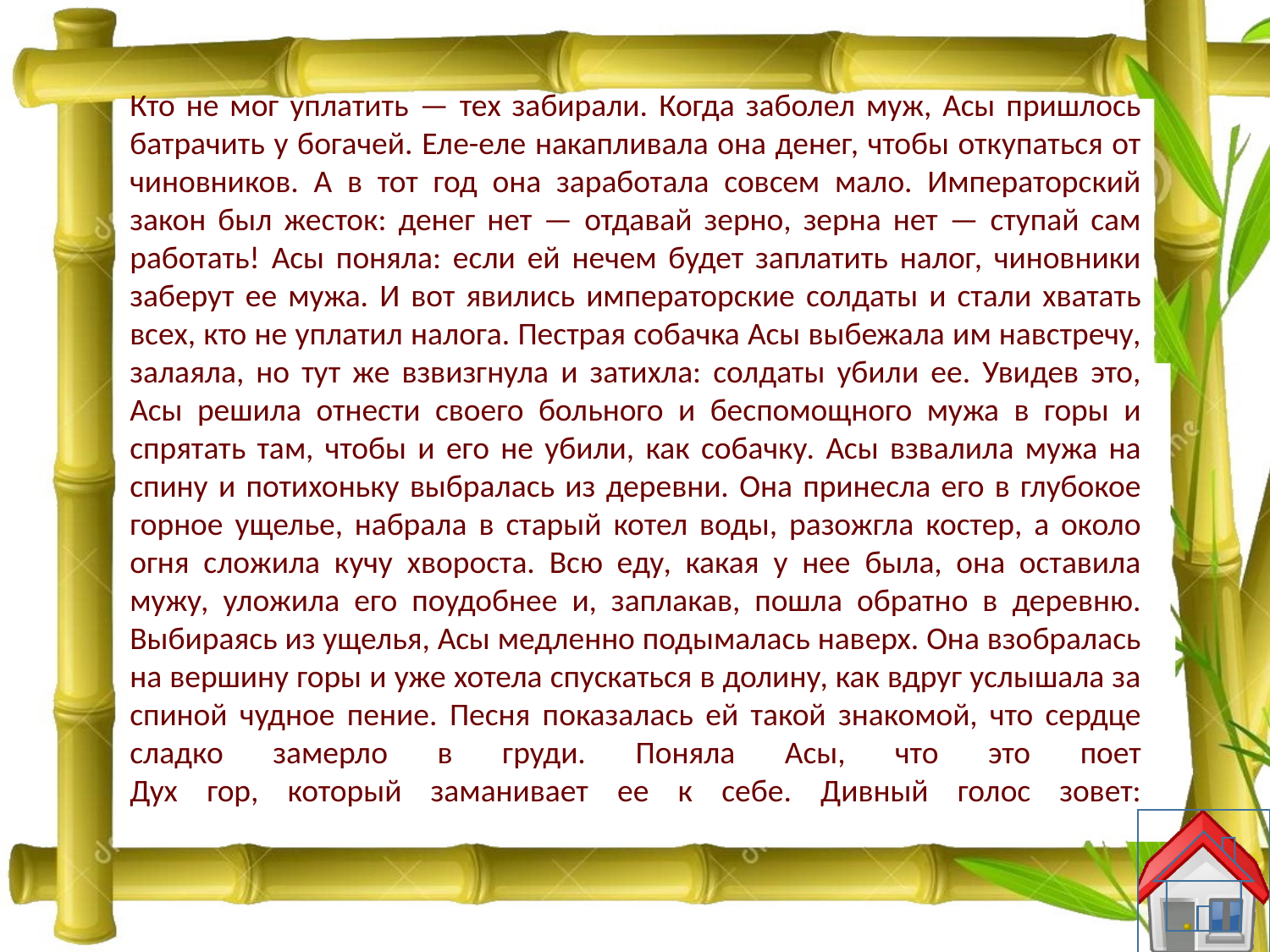

Кто не мог уплатить — тех забирали. Когда заболел муж, Асы пришлось батрачить у богачей. Еле-еле накапливала она денег, чтобы откупаться от чиновников. А в тот год она заработала совсем мало. Императорский закон был жесток: денег нет — отдавай зерно, зерна нет — ступай сам работать! Асы поняла: если ей нечем будет заплатить налог, чиновники заберут ее мужа. И вот явились императорские солдаты и стали хватать всех, кто не уплатил налога. Пестрая собачка Асы выбежала им навстречу, залаяла, но тут же взвизгнула и затихла: солдаты убили ее. Увидев это, Асы решила отнести своего больного и беспомощного мужа в горы и спрятать там, чтобы и его не убили, как собачку. Асы взвалила мужа на спину и потихоньку выбралась из деревни. Она принесла его в глубокое горное ущелье, набрала в старый котел воды, разожгла костер, а около огня сложила кучу хвороста. Всю еду, какая у нее была, она оставила мужу, уложила его поудобнее и, заплакав, пошла обратно в деревню. Выбираясь из ущелья, Асы медленно подымалась наверх. Она взобралась на вершину горы и уже хотела спускаться в долину, как вдруг услышала за спиной чудное пение. Песня показалась ей такой знакомой, что сердце сладко замерло в груди. Поняла Асы, что это поет
Дух гор, который заманивает ее к себе. Дивный голос зовет: